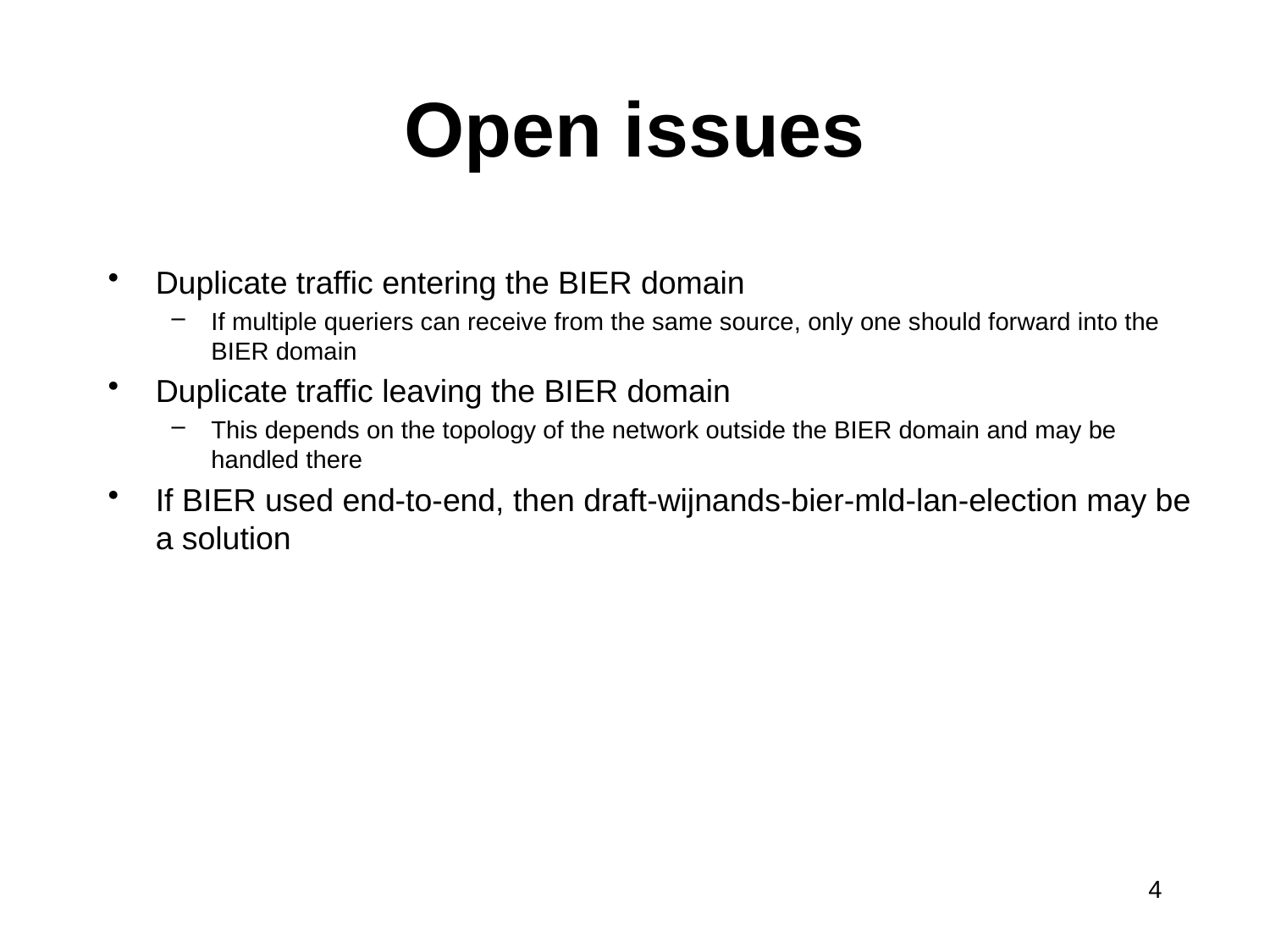

# Open issues
Duplicate traffic entering the BIER domain
If multiple queriers can receive from the same source, only one should forward into the BIER domain
Duplicate traffic leaving the BIER domain
This depends on the topology of the network outside the BIER domain and may be handled there
If BIER used end-to-end, then draft-wijnands-bier-mld-lan-election may be a solution
4